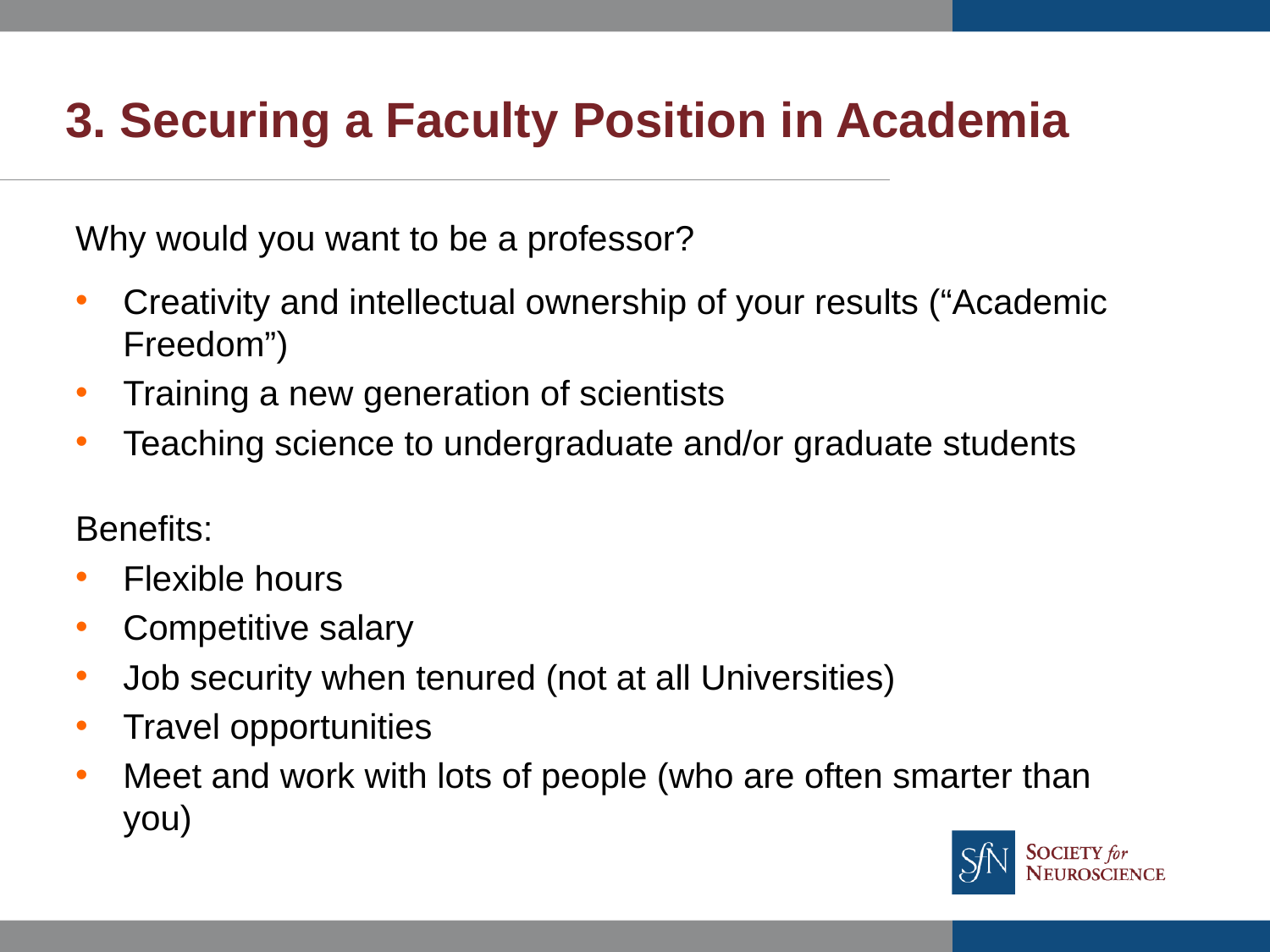

3. Securing a Faculty Position in Academia

# Why would you want to be a professor?
Creativity and intellectual ownership of your results (“Academic Freedom”)
Training a new generation of scientists
Teaching science to undergraduate and/or graduate students

Benefits:
Flexible hours
Competitive salary
Job security when tenured (not at all Universities)
Travel opportunities
Meet and work with lots of people (who are often smarter than you)